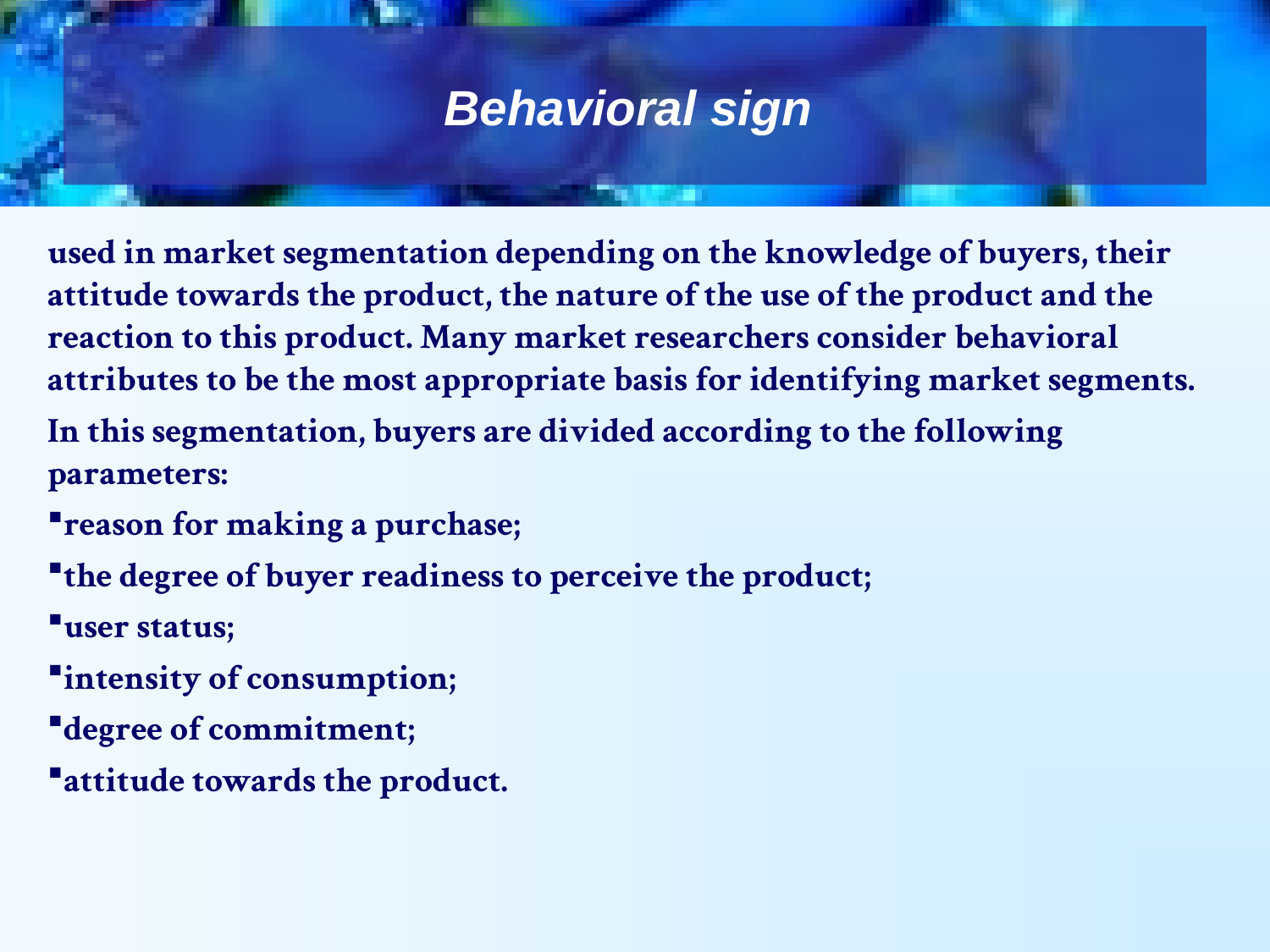

Behavioral sign
used in market segmentation depending on the knowledge of buyers, their attitude towards the product, the nature of the use of the product and the reaction to this product. Many market researchers consider behavioral attributes to be the most appropriate basis for identifying market segments.
In this segmentation, buyers are divided according to the following parameters:
reason for making a purchase;
the degree of buyer readiness to perceive the product;
user status;
intensity of consumption;
degree of commitment;
attitude towards the product.